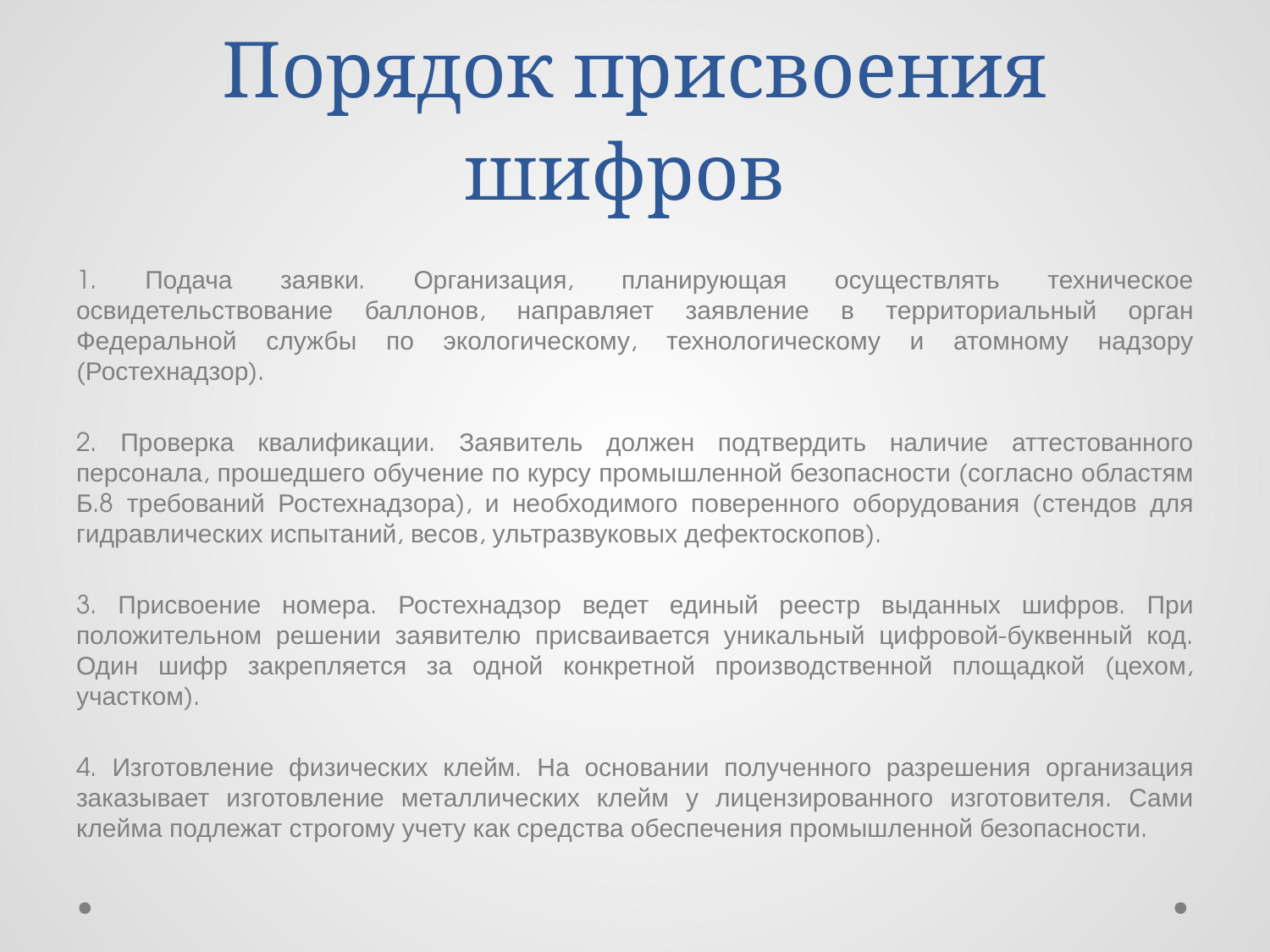

# Порядок присвоения шифров

1. Подача заявки. Организация, планирующая осуществлять техническое освидетельствование баллонов, направляет заявление в территориальный орган Федеральной службы по экологическому, технологическому и атомному надзору (Ростехнадзор).

2. Проверка квалификации. Заявитель должен подтвердить наличие аттестованного персонала, прошедшего обучение по курсу промышленной безопасности (согласно областям Б.8 требований Ростехнадзора), и необходимого поверенного оборудования (стендов для гидравлических испытаний, весов, ультразвуковых дефектоскопов).

3. Присвоение номера. Ростехнадзор ведет единый реестр выданных шифров. При положительном решении заявителю присваивается уникальный цифровой-буквенный код. Один шифр закрепляется за одной конкретной производственной площадкой (цехом, участком).

4. Изготовление физических клейм. На основании полученного разрешения организация заказывает изготовление металлических клейм у лицензированного изготовителя. Сами клейма подлежат строгому учету как средства обеспечения промышленной безопасности.